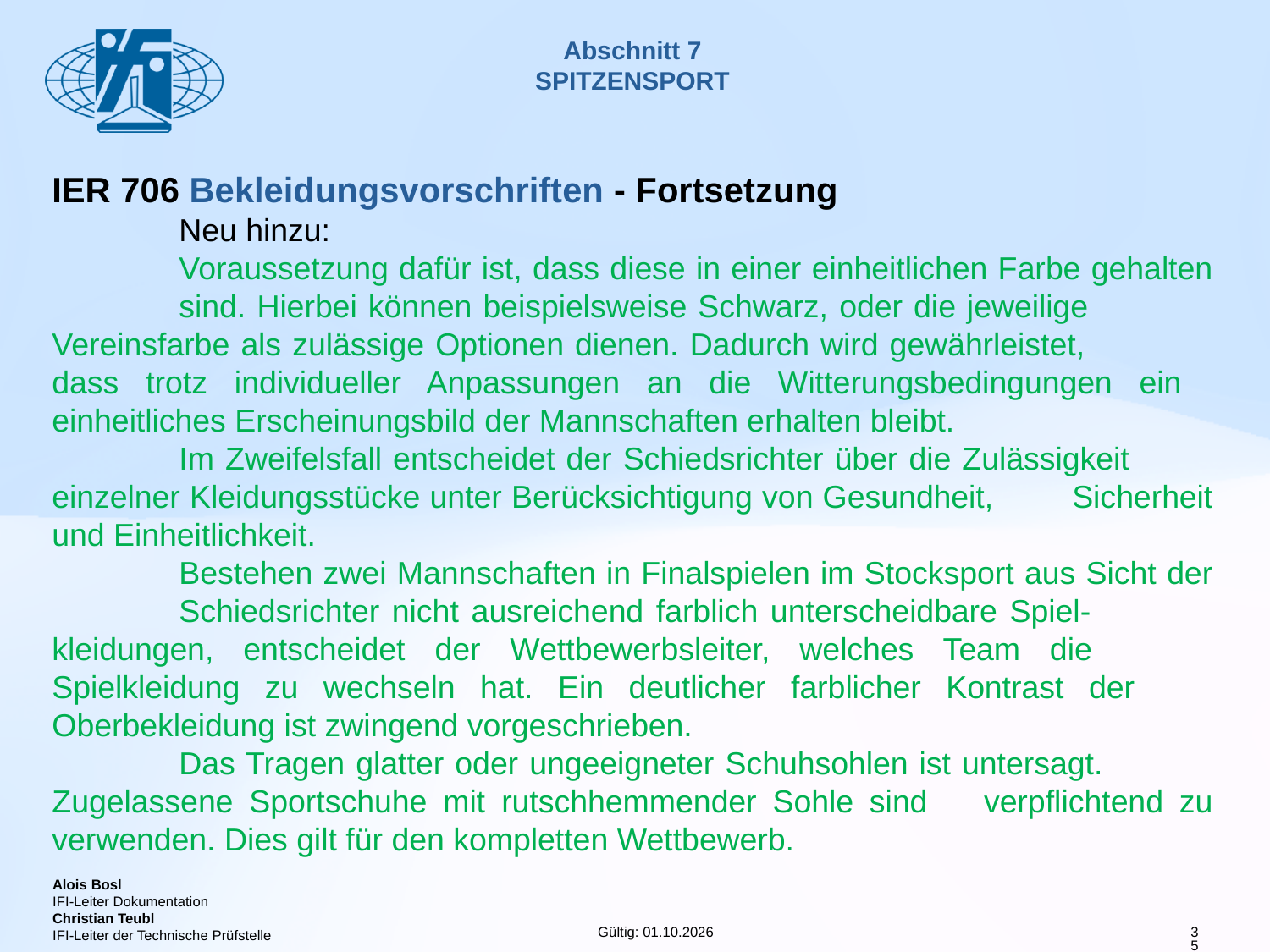

# Abschnitt 7 SPITZENSPORT

IER 706 Bekleidungsvorschriften - Fortsetzung
	Neu hinzu:
	Voraussetzung dafür ist, dass diese in einer einheitlichen Farbe gehalten 	sind. Hierbei können beispielsweise Schwarz, oder die jeweilige 	Vereinsfarbe als zulässige Optionen dienen. Dadurch wird gewährleistet, 	dass trotz individueller Anpassungen an die Witterungsbedingungen ein 	einheitliches Erscheinungsbild der Mannschaften erhalten bleibt.
	Im Zweifelsfall entscheidet der Schiedsrichter über die Zulässigkeit 	einzelner Kleidungsstücke unter Berücksichtigung von Gesundheit, 	Sicherheit und Einheitlichkeit.
	Bestehen zwei Mannschaften in Finalspielen im Stocksport aus Sicht der 	Schiedsrichter nicht ausreichend farblich unterscheidbare Spiel-	kleidungen, entscheidet der Wettbewerbsleiter, welches Team die 	Spielkleidung zu wechseln hat. Ein deutlicher farblicher Kontrast der 	Oberbekleidung ist zwingend vorgeschrieben.
	Das Tragen glatter oder ungeeigneter Schuhsohlen ist untersagt. 	Zugelassene Sportschuhe mit rutschhemmender Sohle sind 	verpflichtend zu verwenden. Dies gilt für den kompletten Wettbewerb.

35